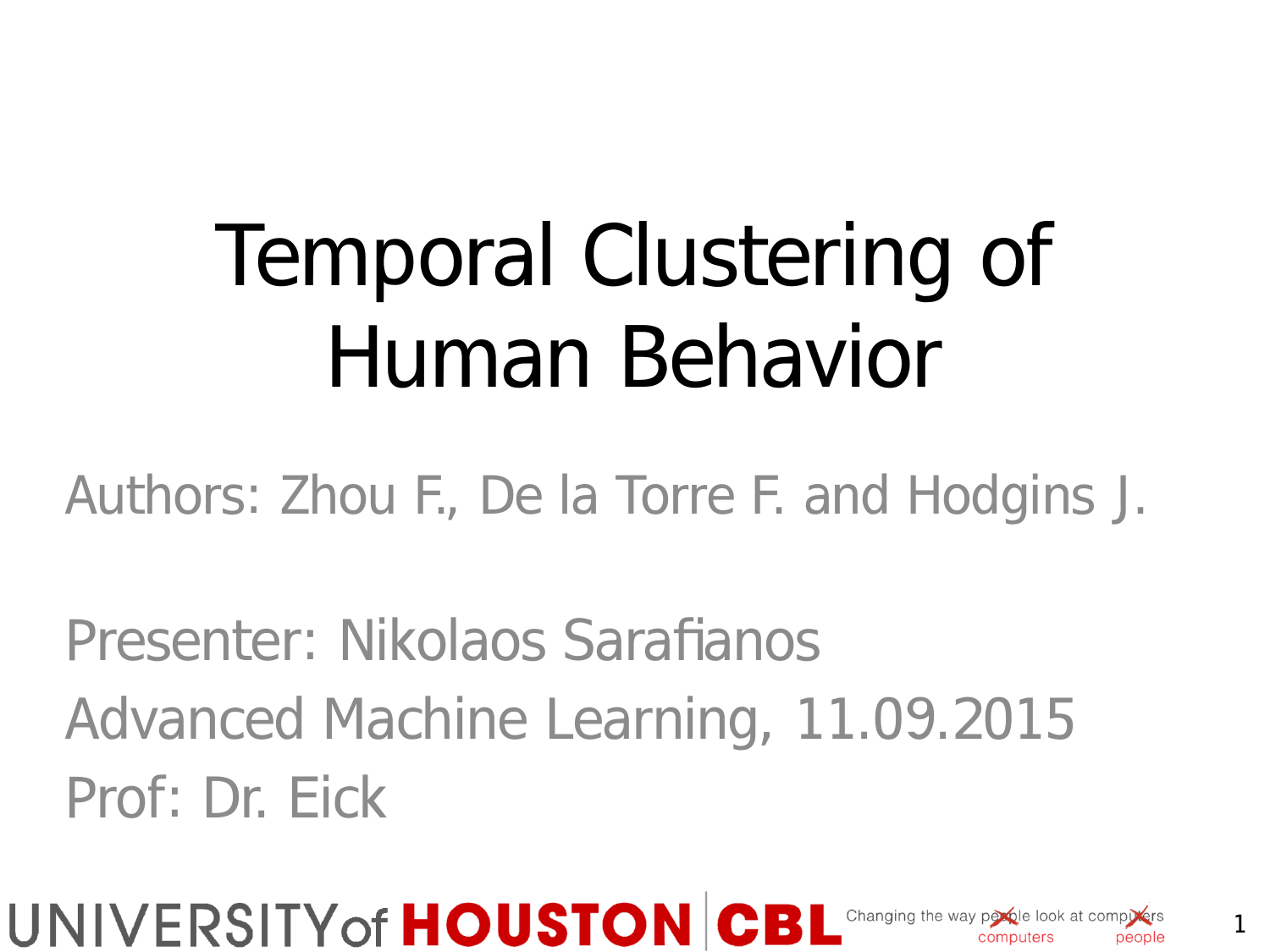

# Temporal Clustering of Human Behavior
Authors: Zhou F., De la Torre F. and Hodgins J.
Presenter: Nikolaos Sarafianos
Advanced Machine Learning, 11.09.2015
Prof: Dr. Eick

1